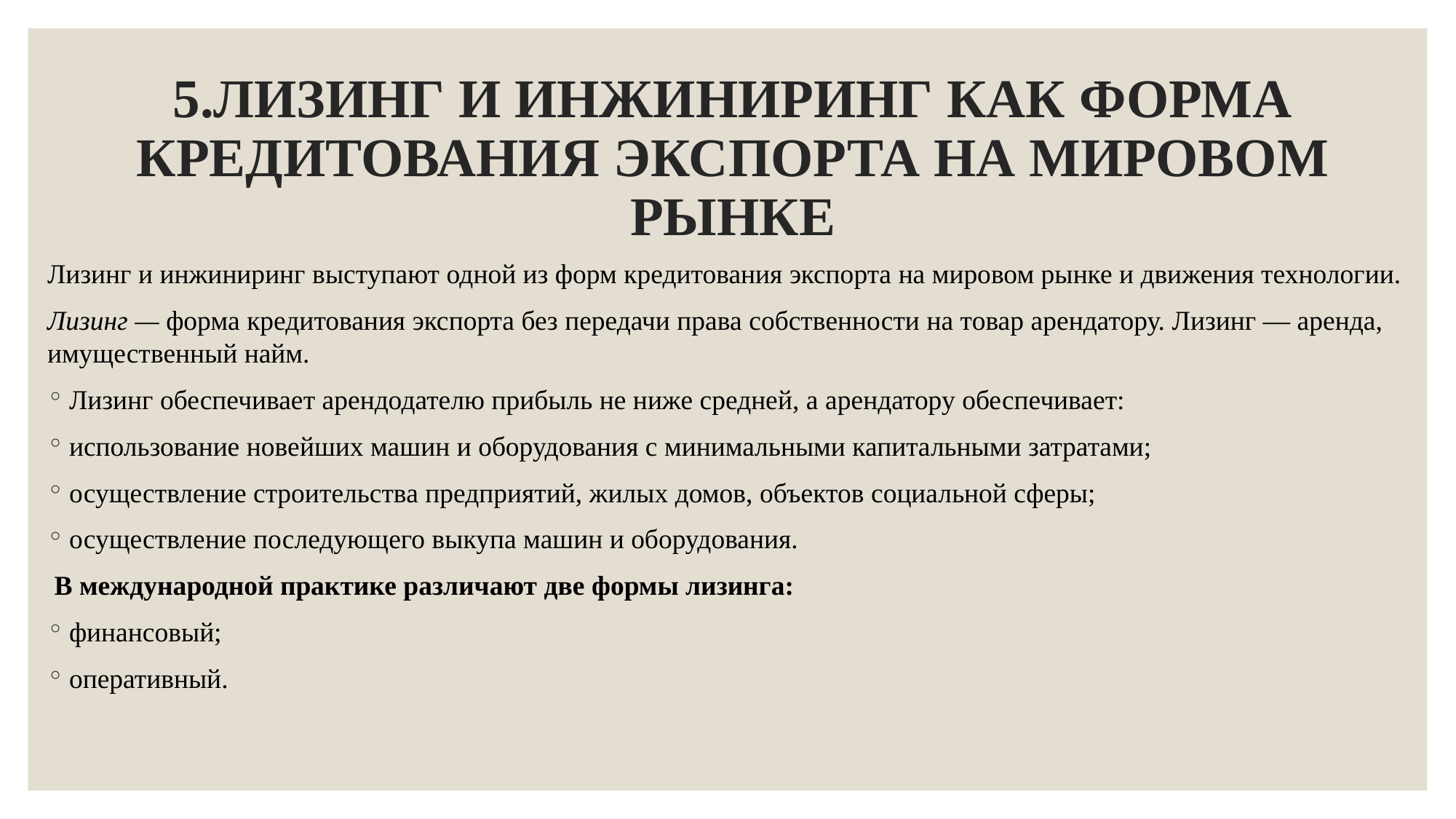

# 5.ЛИЗИНГ И ИНЖИНИРИНГ КАК ФОРМА КРЕДИТОВАНИЯ ЭКСПОРТА НА МИРОВОМ РЫНКЕ
Лизинг и инжиниринг выступают одной из форм кредитования экспорта на мировом рынке и движения технологии.
Лизинг — форма кредитования экспорта без передачи права собственности на товар арендатору. Лизинг — аренда, имущественный найм.
Лизинг обеспечивает арендодателю прибыль не ниже средней, а арендатору обеспечивает:
использование новейших машин и оборудования с минимальными капитальными затратами;
осуществление строительства предприятий, жилых домов, объектов социальной сферы;
осуществление последующего выкупа машин и оборудования.
 В международной практике различают две формы лизинга:
финансовый;
оперативный.